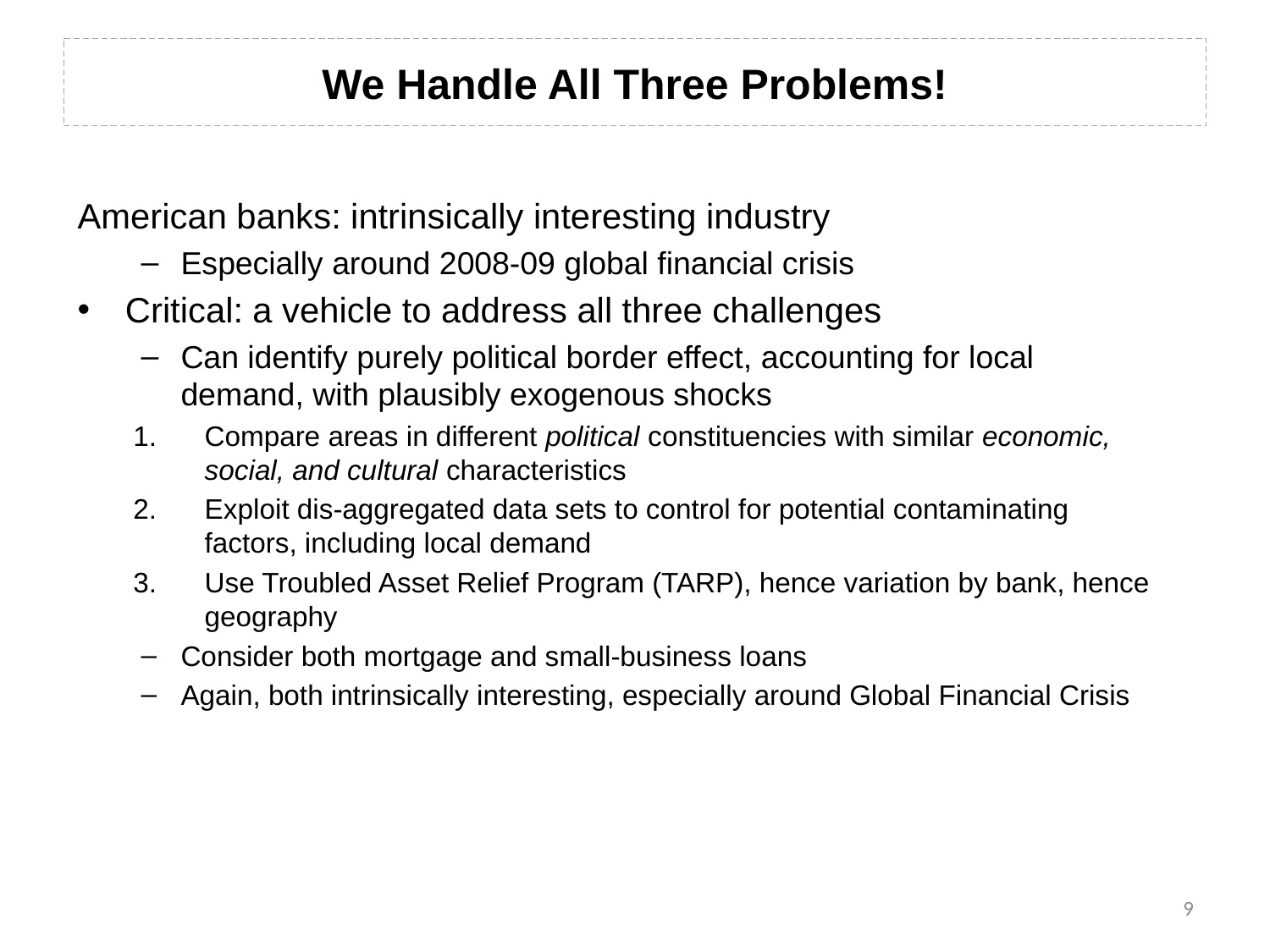

# We Handle All Three Problems!
American banks: intrinsically interesting industry
Especially around 2008-09 global financial crisis
Critical: a vehicle to address all three challenges
Can identify purely political border effect, accounting for local demand, with plausibly exogenous shocks
Compare areas in different political constituencies with similar economic, social, and cultural characteristics
Exploit dis-aggregated data sets to control for potential contaminating factors, including local demand
Use Troubled Asset Relief Program (TARP), hence variation by bank, hence geography
Consider both mortgage and small-business loans
Again, both intrinsically interesting, especially around Global Financial Crisis

9